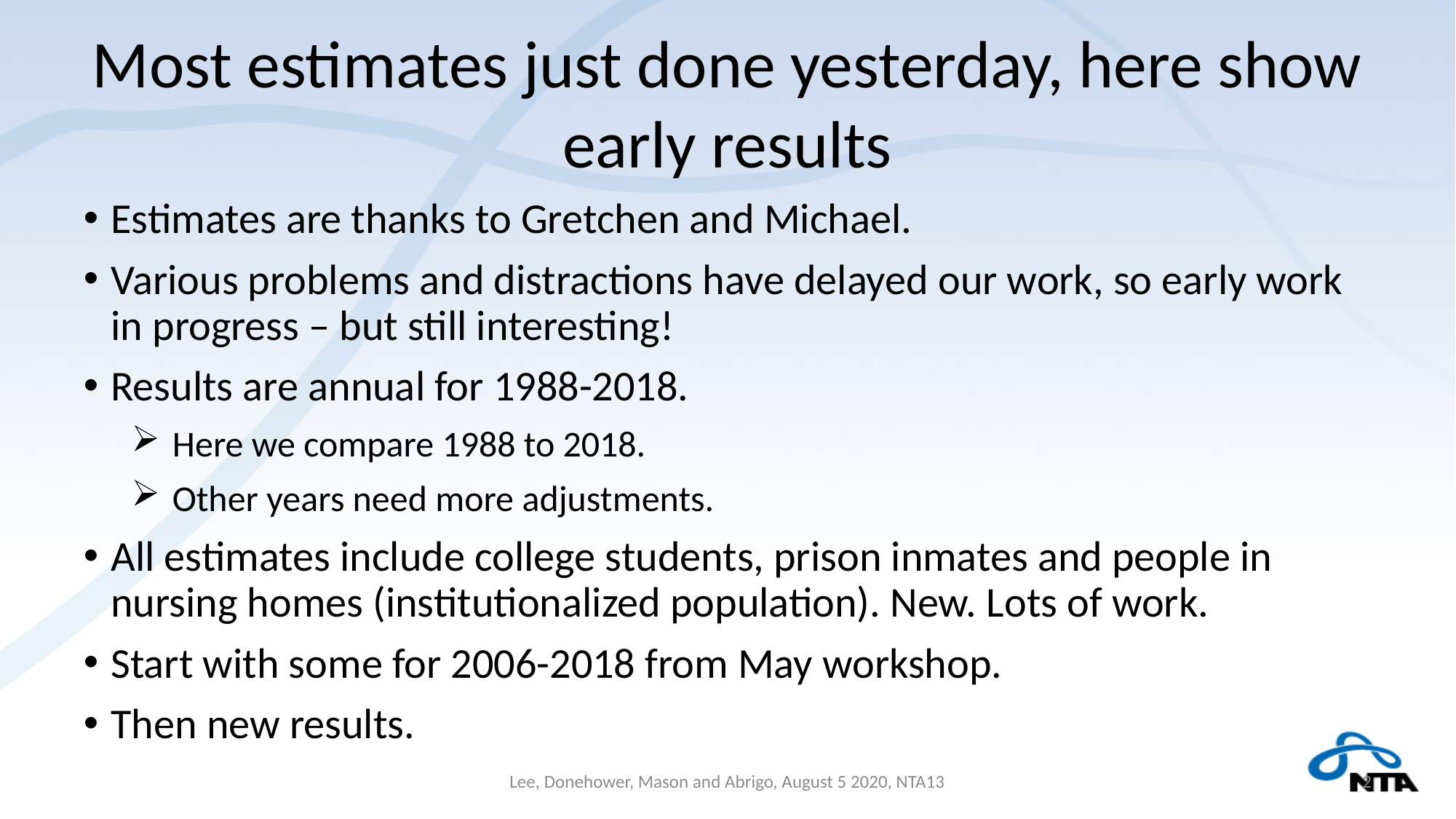

# Most estimates just done yesterday, here show early results
Estimates are thanks to Gretchen and Michael.
Various problems and distractions have delayed our work, so early work in progress – but still interesting!
Results are annual for 1988-2018.
Here we compare 1988 to 2018.
Other years need more adjustments.
All estimates include college students, prison inmates and people in nursing homes (institutionalized population). New. Lots of work.
Start with some for 2006-2018 from May workshop.
Then new results.

Lee, Donehower, Mason and Abrigo, August 5 2020, NTA13
2